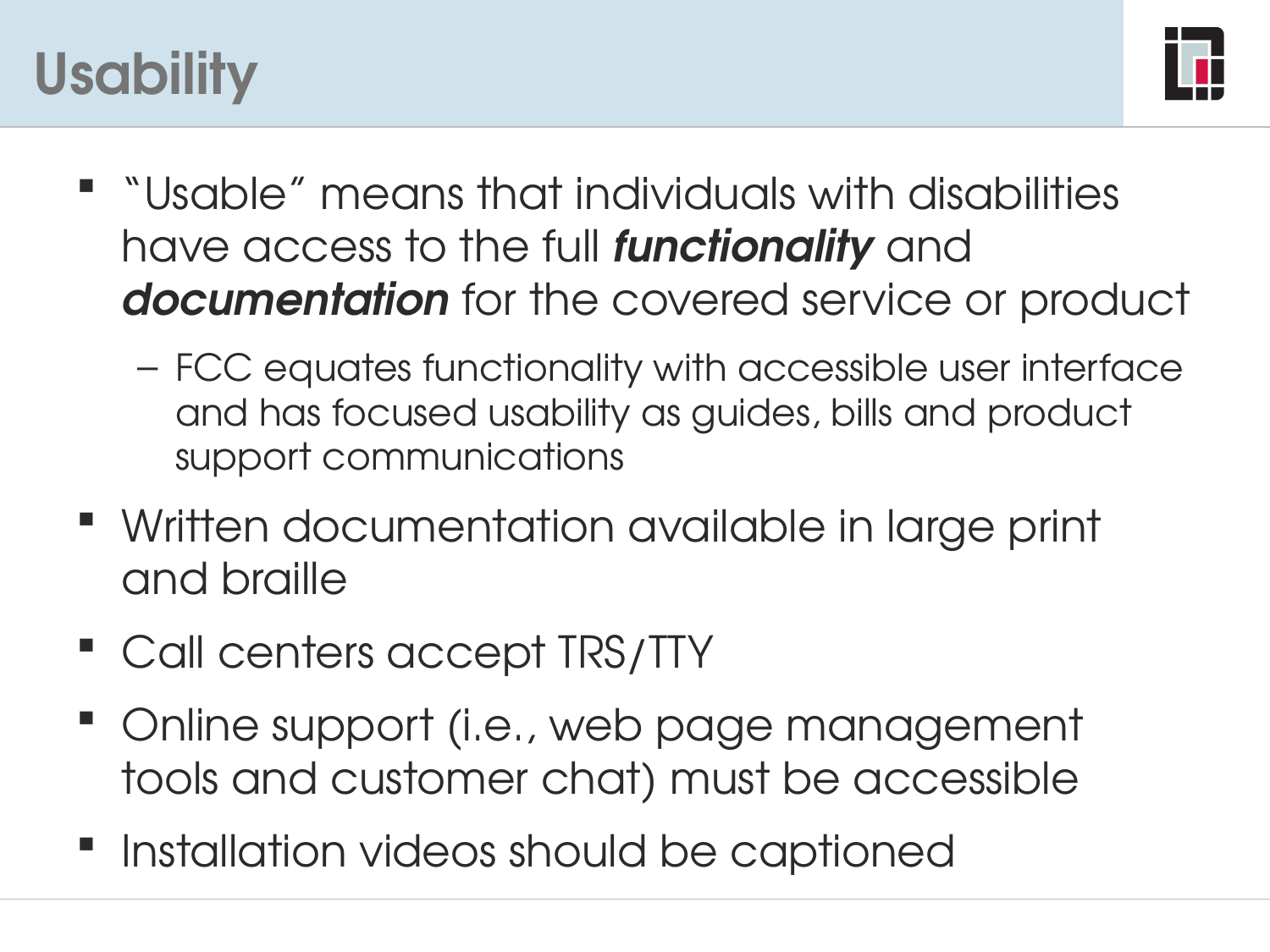

# Usability
“Usable” means that individuals with disabilities have access to the full functionality and documentation for the covered service or product
FCC equates functionality with accessible user interface and has focused usability as guides, bills and product support communications
Written documentation available in large print and braille
Call centers accept TRS/TTY
Online support (i.e., web page management tools and customer chat) must be accessible
Installation videos should be captioned